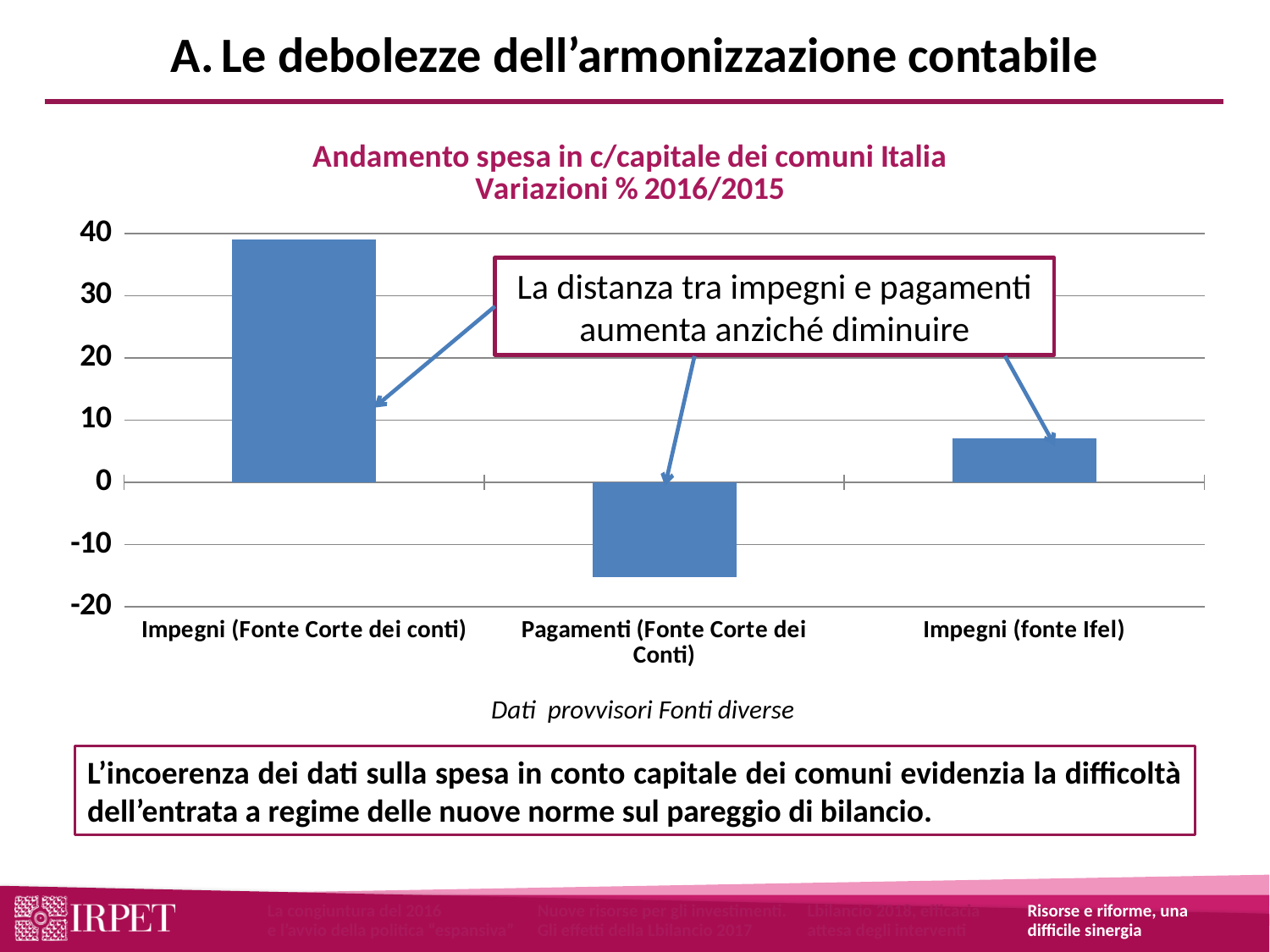

Le debolezze dell’armonizzazione contabile

### Chart: Andamento spesa in c/capitale dei comuni Italia
Variazioni % 2016/2015

| Category | Var % 2016/2015 |
|---|---|
| Impegni (Fonte Corte dei conti) | 39.1 |
| Pagamenti (Fonte Corte dei Conti) | -15.2 |
| Impegni (fonte Ifel) | 7.1 |
La distanza tra impegni e pagamenti aumenta anziché diminuire
Dati  provvisori Fonti diverse
L’incoerenza dei dati sulla spesa in conto capitale dei comuni evidenzia la difficoltà dell’entrata a regime delle nuove norme sul pareggio di bilancio.
La congiuntura del 2016
e l’avvio della politica “espansiva”
Nuove risorse per gli investimenti.  Gli effetti della Lbilancio 2017
Lbilancio 2018, efficacia attesa degli interventi
Risorse e riforme, una difficile sinergia